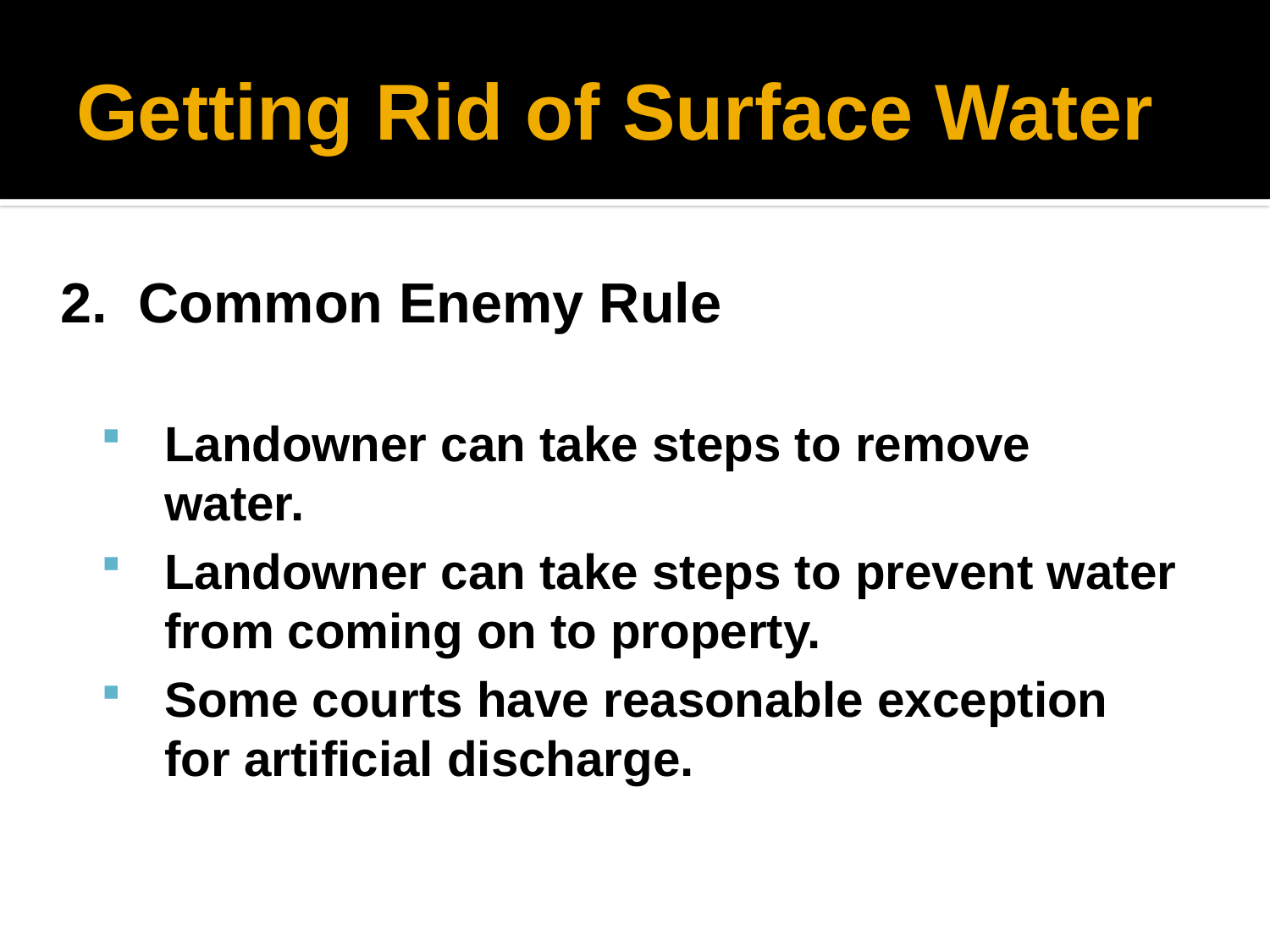

# Getting Rid of Surface Water
2.  Common Enemy Rule

Landowner can take steps to remove water.
Landowner can take steps to prevent water from coming on to property.
Some courts have reasonable exception for artificial discharge.